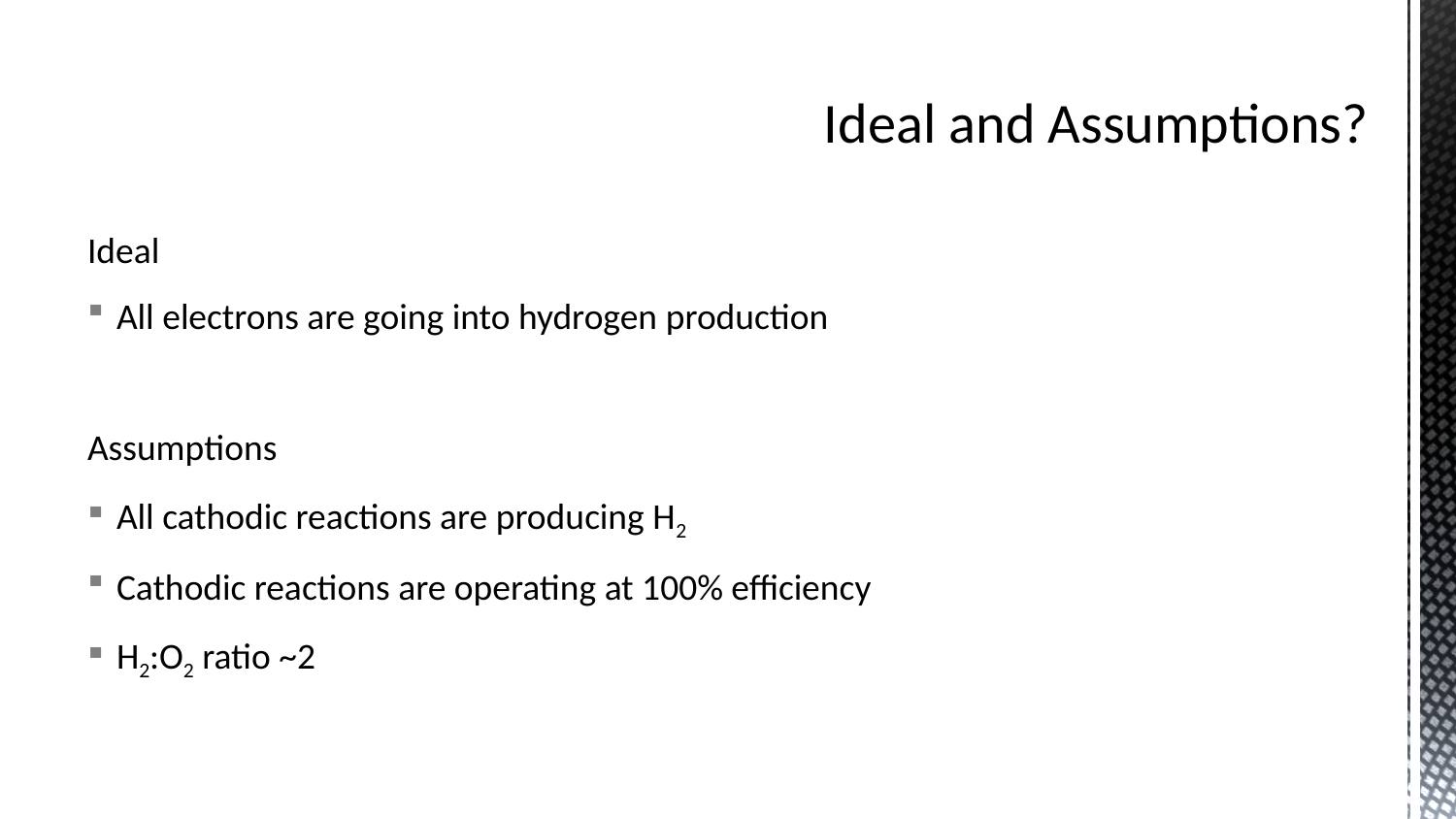

# Ideal and Assumptions?
Ideal
All electrons are going into hydrogen production

Assumptions
All cathodic reactions are producing H2
Cathodic reactions are operating at 100% efficiency
H2:O2 ratio ~2